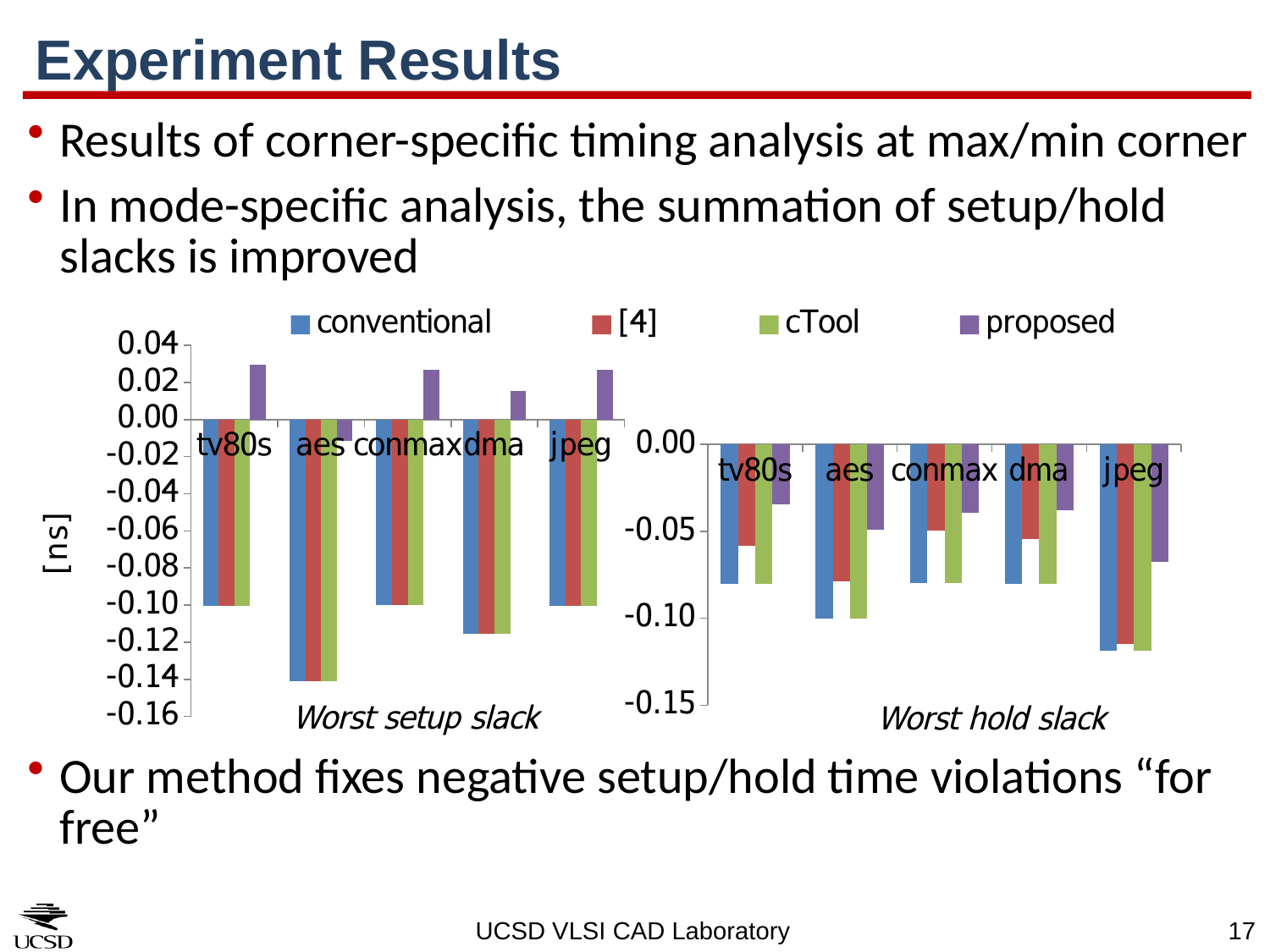

# Experiment Results
Results of corner-specific timing analysis at max/min corner
In mode-specific analysis, the summation of setup/hold slacks is improved

Our method fixes negative setup/hold time violations “for free”

### Chart

| Category | conventional | [4] | cTool | proposed |
|---|---|---|---|---|
| tv80s | -0.100264 | -0.100263 | -0.100264 | 0.029398 |
| aes | -0.141074 | -0.141073 | -0.141074 | -0.011706 |
| conmax | -0.099829 | -0.099829 | -0.099829 | 0.026902 |
| dma | -0.115363 | -0.115363 | -0.115363 | 0.015337 |
| jpeg | -0.1006 | -0.1006 | -0.1006 | 0.026599 |
Worst setup slack

### Chart

| Category | conventional | [4] | cTool | proposed |
|---|---|---|---|---|
| tv80s | -0.080351 | -0.058134 | -0.080351 | -0.034216 |
| aes | -0.100405 | -0.079006 | -0.100405 | -0.04902 |
| conmax | -0.079641 | -0.049685 | -0.079641 | -0.039368 |
| dma | -0.080224 | -0.05445 | -0.080224 | -0.037923 |
| jpeg | -0.118861 | -0.114646 | -0.118861 | -0.067508 |
Worst hold slack
[ns]